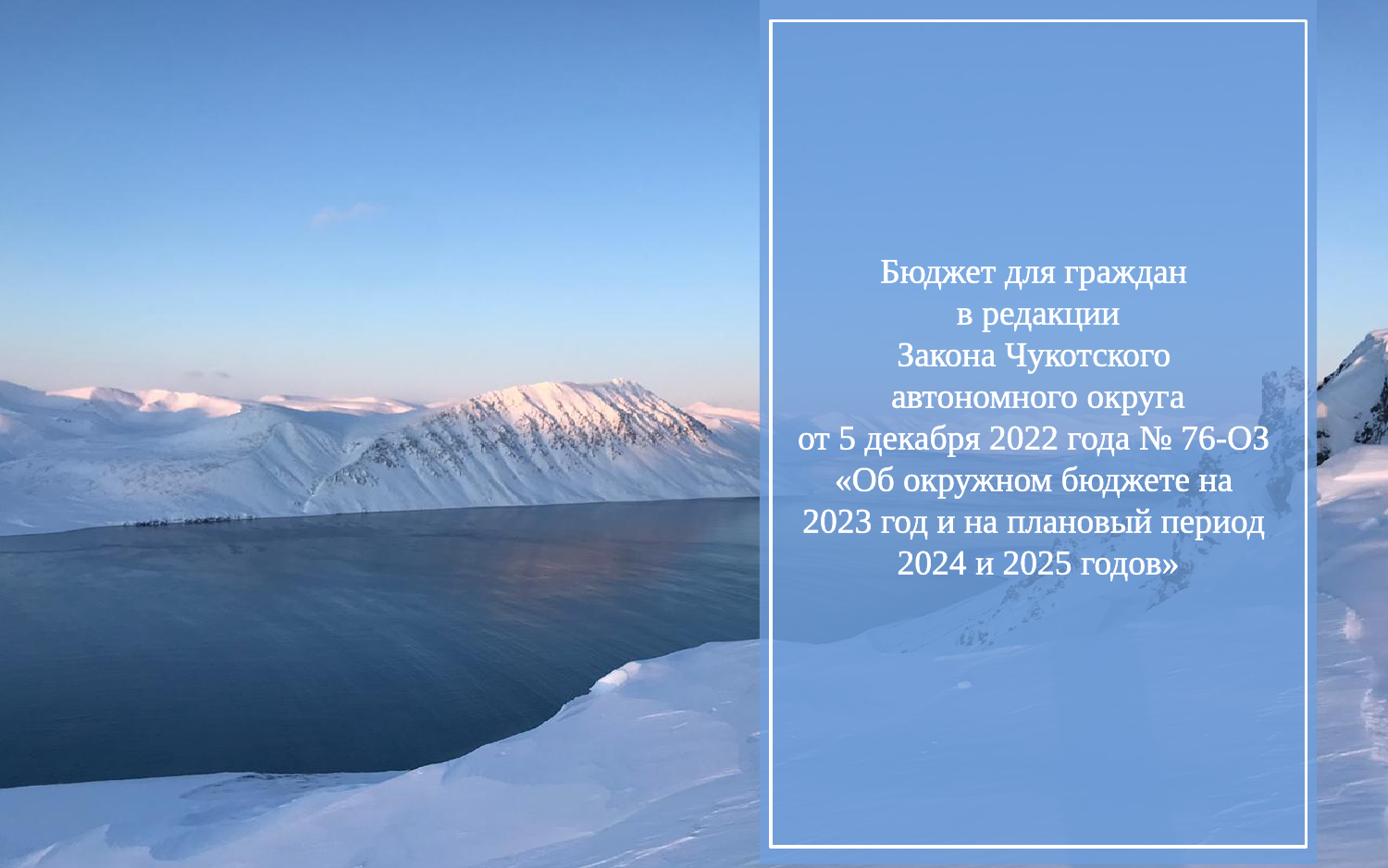

Бюджет для граждан
в редакции
Закона Чукотского
автономного округа
от 5 декабря 2022 года № 76-ОЗ
«Об окружном бюджете на
2023 год и на плановый период
2024 и 2025 годов»